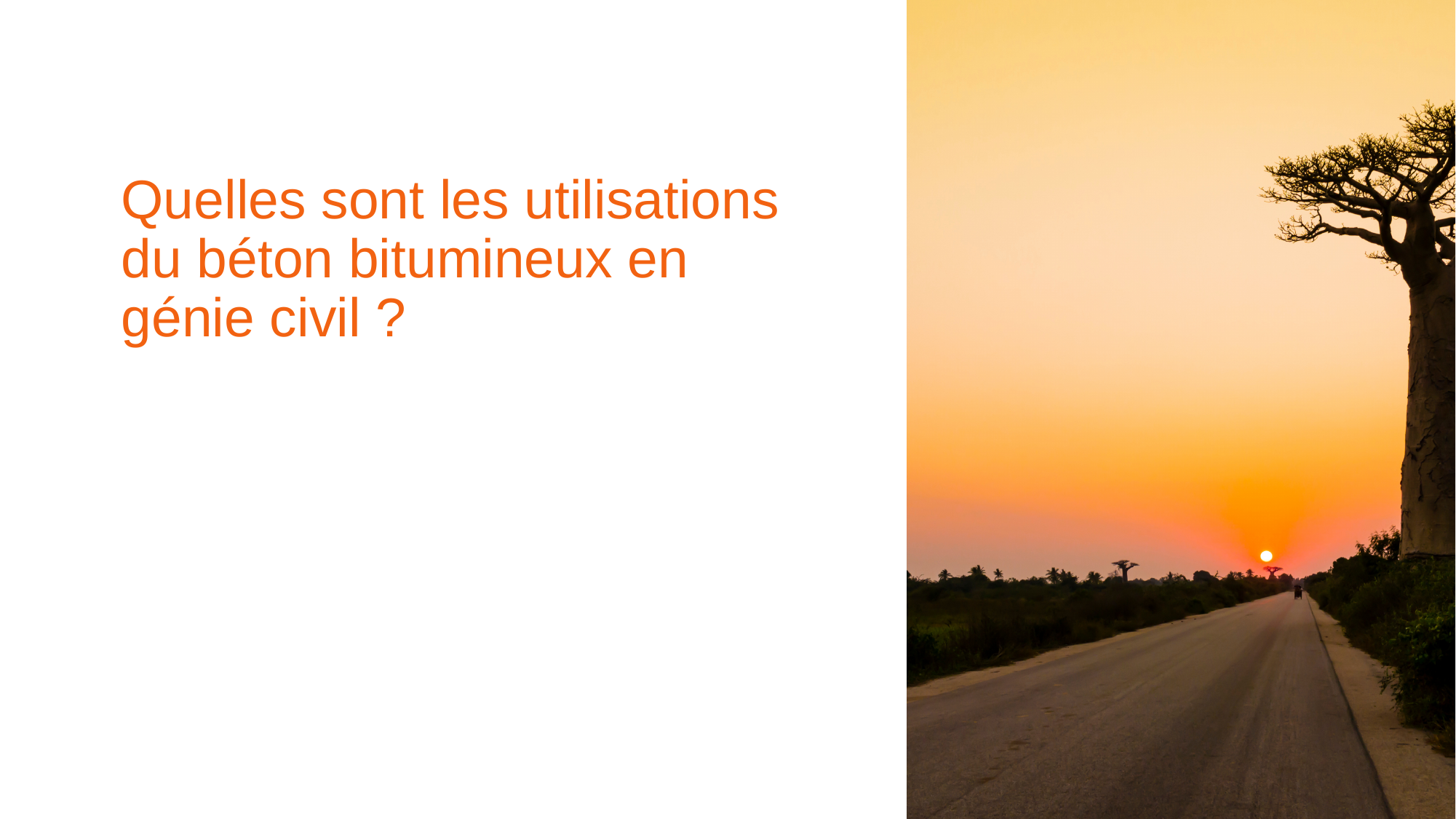

#
Quelles sont les utilisations du béton bitumineux en génie civil ?